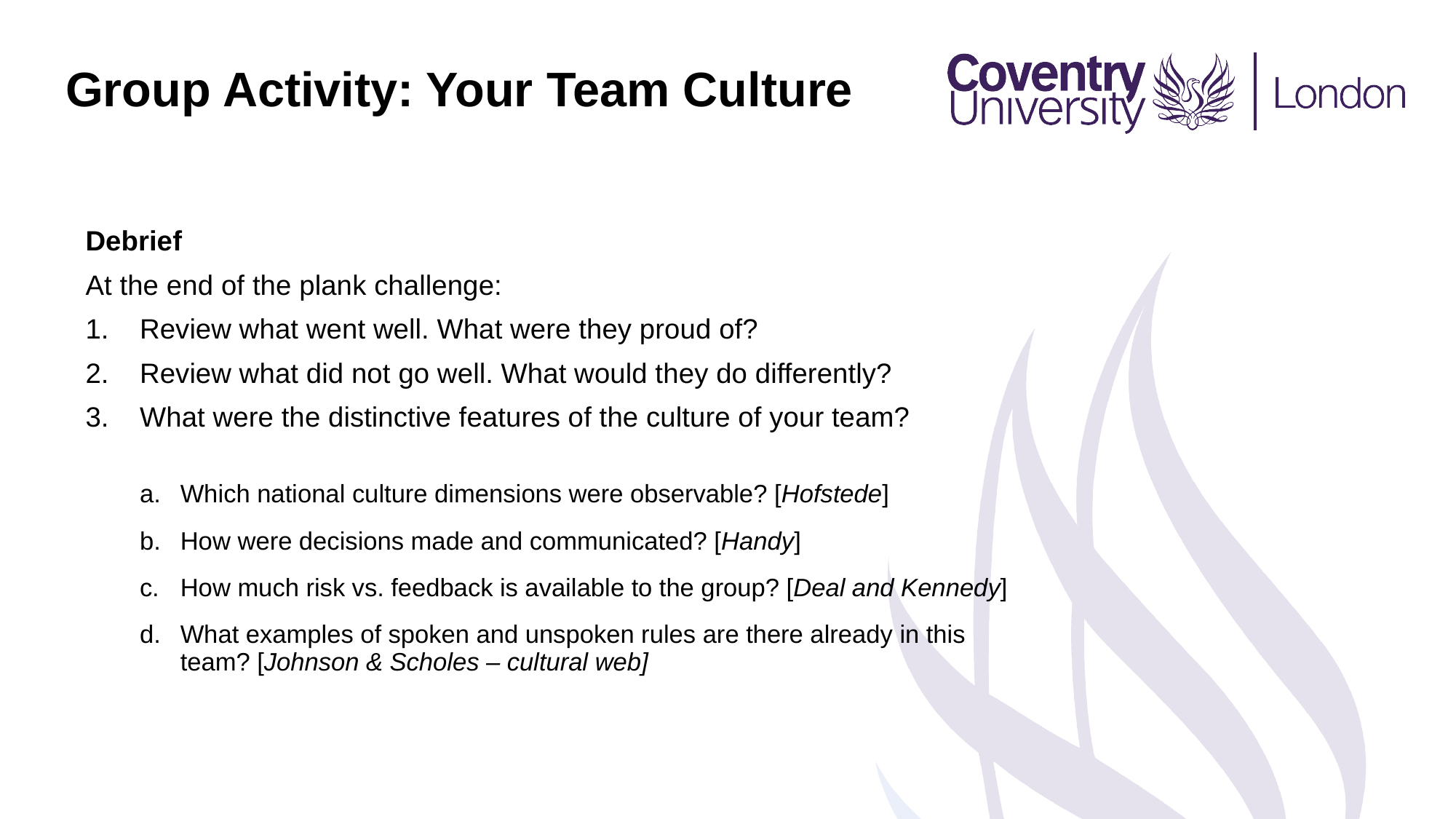

Group Activity: Your Team Culture
Debrief
At the end of the plank challenge:
Review what went well. What were they proud of?
Review what did not go well. What would they do differently?
What were the distinctive features of the culture of your team?

Which national culture dimensions were observable? [Hofstede]

How were decisions made and communicated? [Handy]

How much risk vs. feedback is available to the group? [Deal and Kennedy]

What examples of spoken and unspoken rules are there already in this team? [Johnson & Scholes – cultural web]